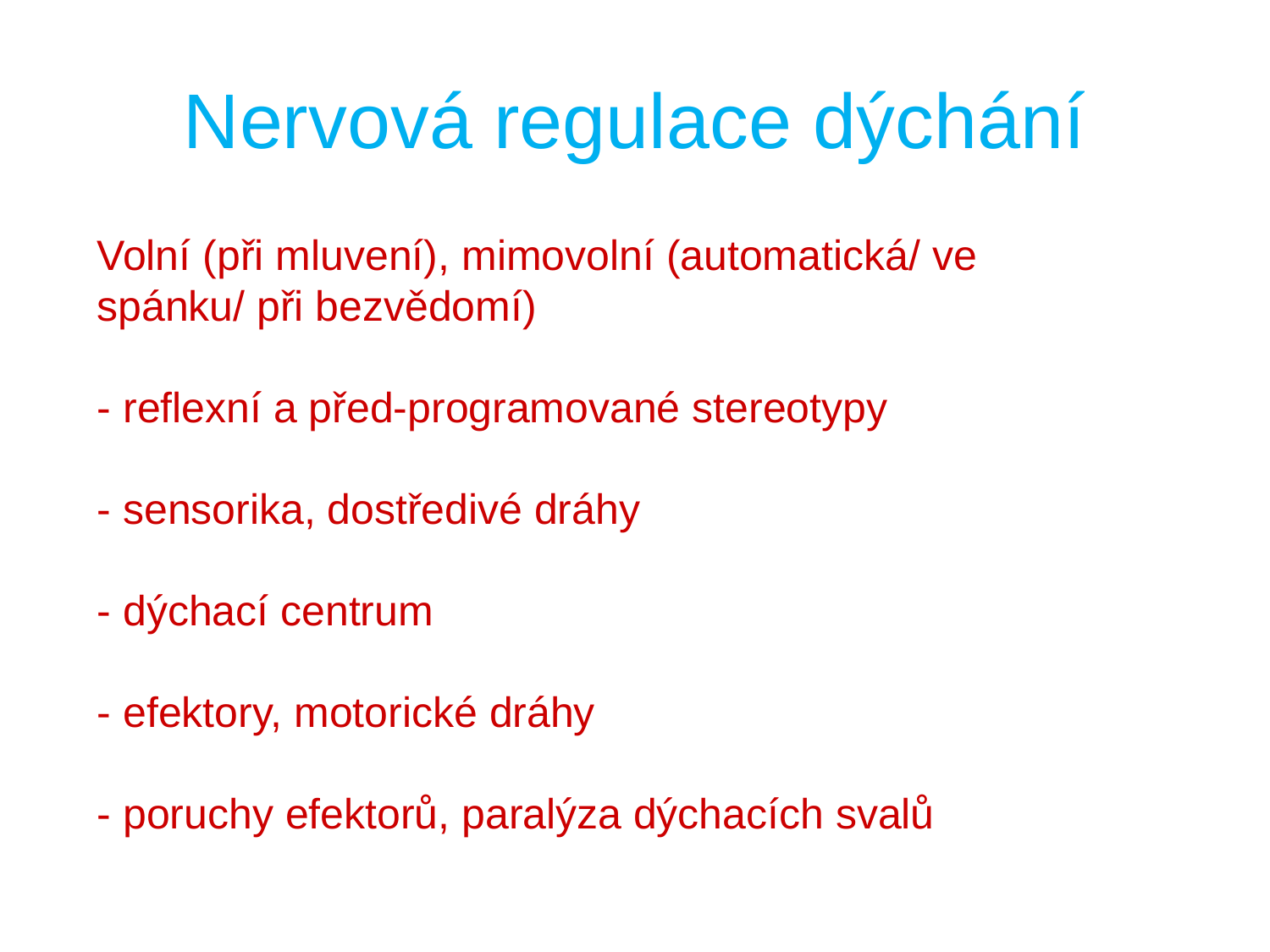

# Nervová regulace dýchání
Volní (při mluvení), mimovolní (automatická/ ve spánku/ při bezvědomí)

- reflexní a před-programované stereotypy

- sensorika, dostředivé dráhy

- dýchací centrum

- efektory, motorické dráhy

- poruchy efektorů, paralýza dýchacích svalů